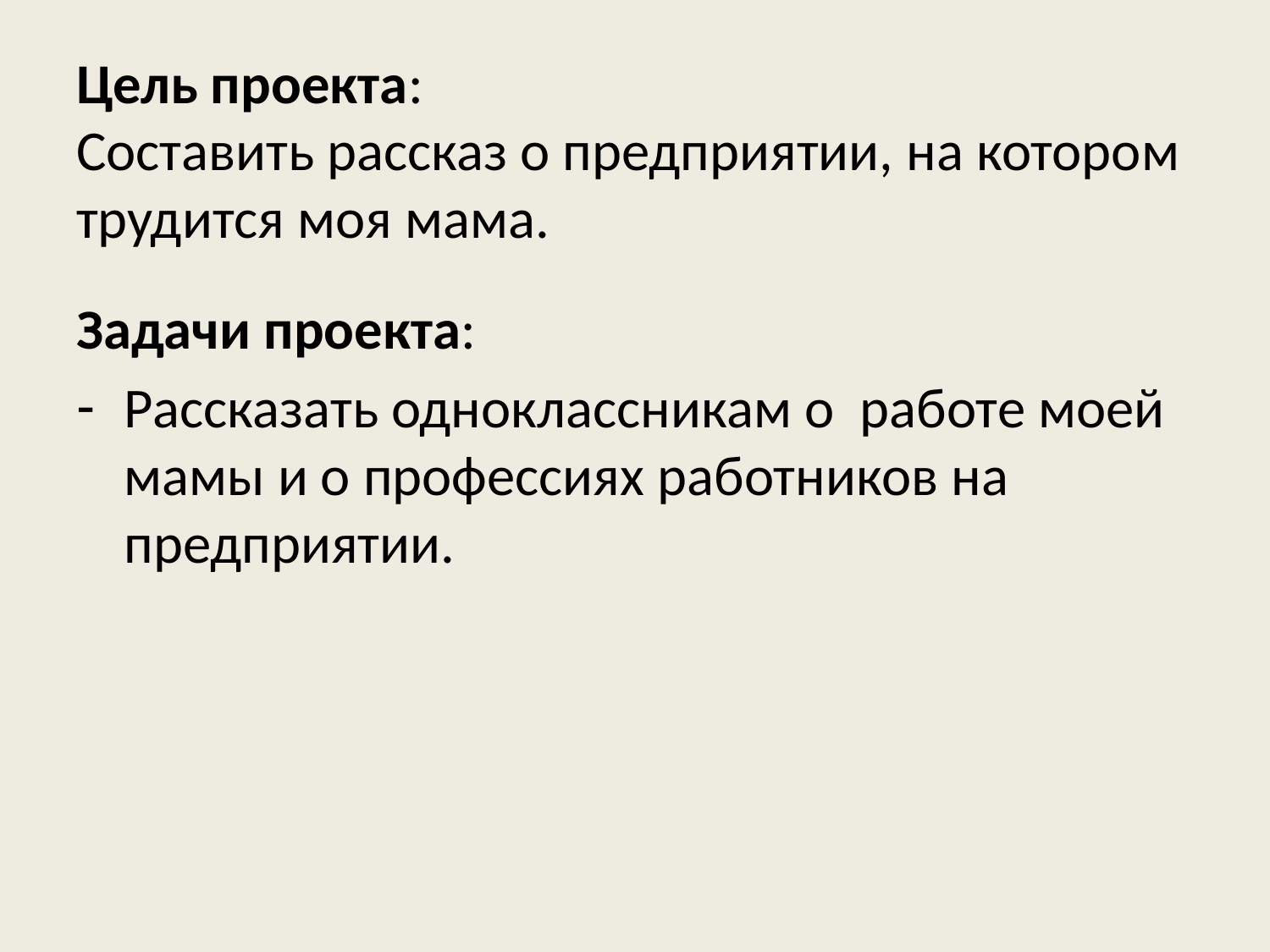

# Цель проекта: Составить рассказ о предприятии, на котором  трудится моя мама.
Задачи проекта:
Рассказать одноклассникам о  работе моей мамы и о профессиях работников на  предприятии.